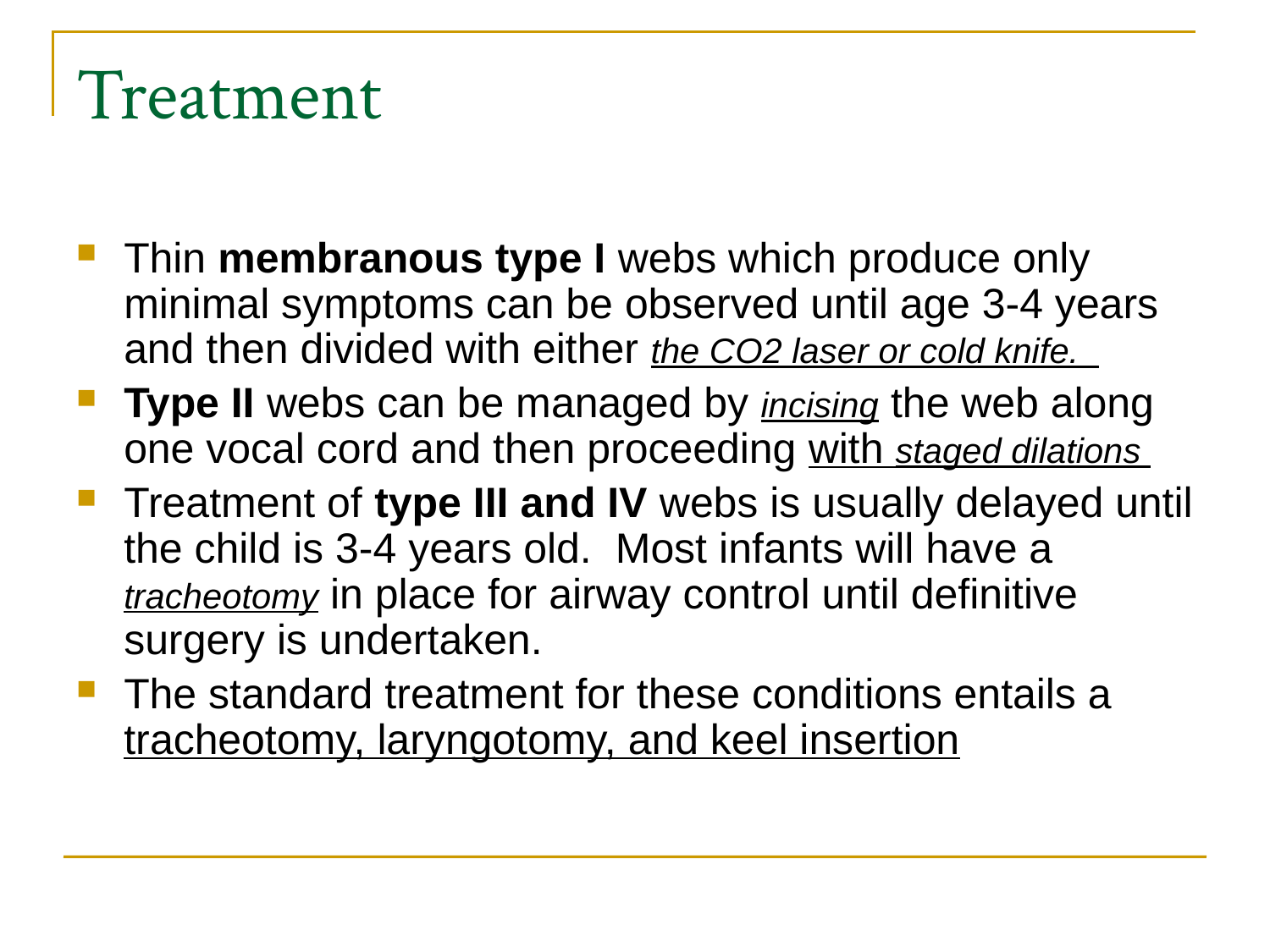

# Treatment

Thin membranous type I webs which produce only minimal symptoms can be observed until age 3-4 years and then divided with either the CO2 laser or cold knife.
Type II webs can be managed by incising the web along one vocal cord and then proceeding with staged dilations
Treatment of type III and IV webs is usually delayed until the child is 3-4 years old.  Most infants will have a tracheotomy in place for airway control until definitive surgery is undertaken.
The standard treatment for these conditions entails a tracheotomy, laryngotomy, and keel insertion